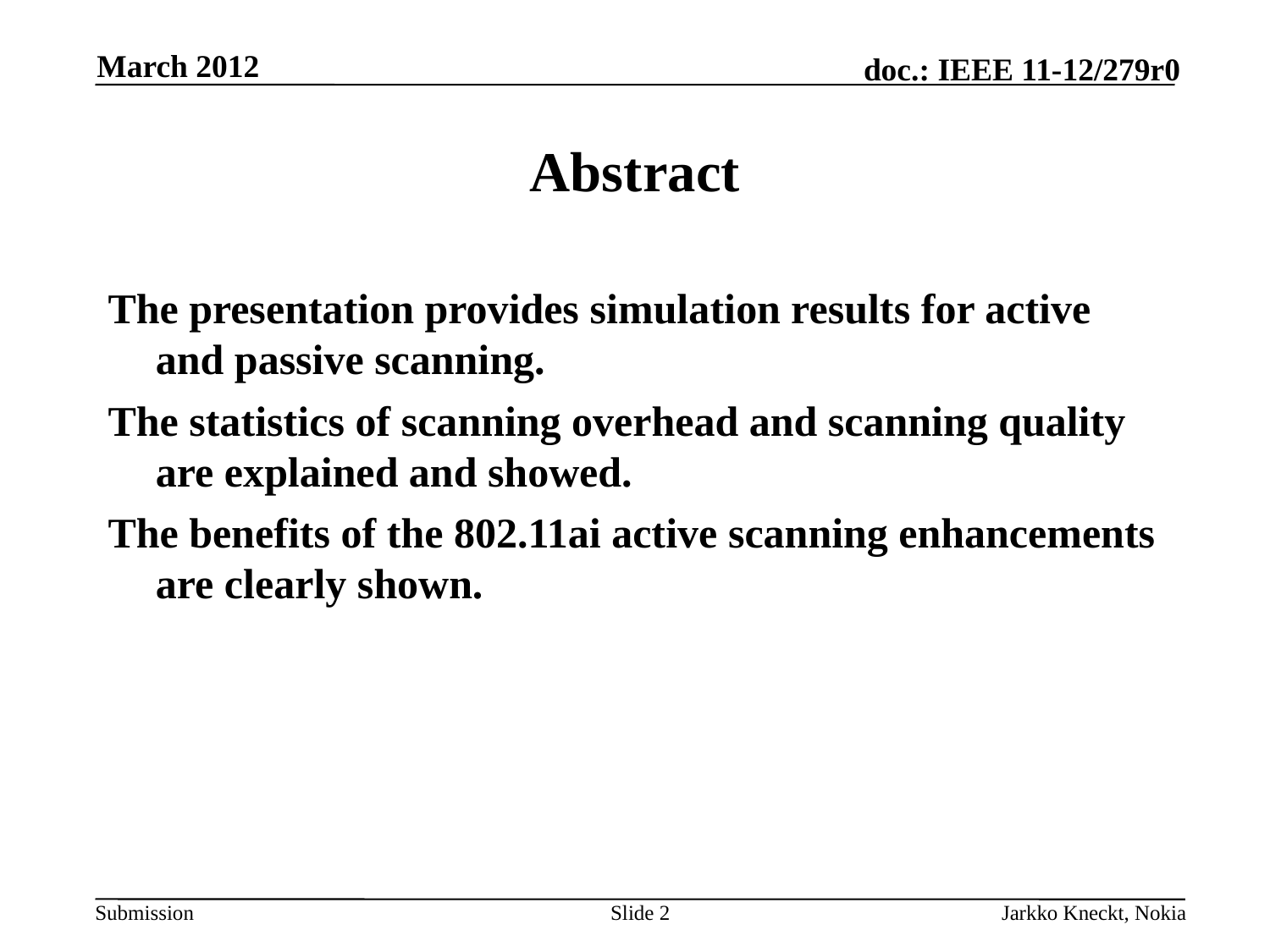

March 2012
# Abstract
The presentation provides simulation results for active and passive scanning.
The statistics of scanning overhead and scanning quality are explained and showed.
The benefits of the 802.11ai active scanning enhancements are clearly shown.
Slide 2
Jarkko Kneckt, Nokia